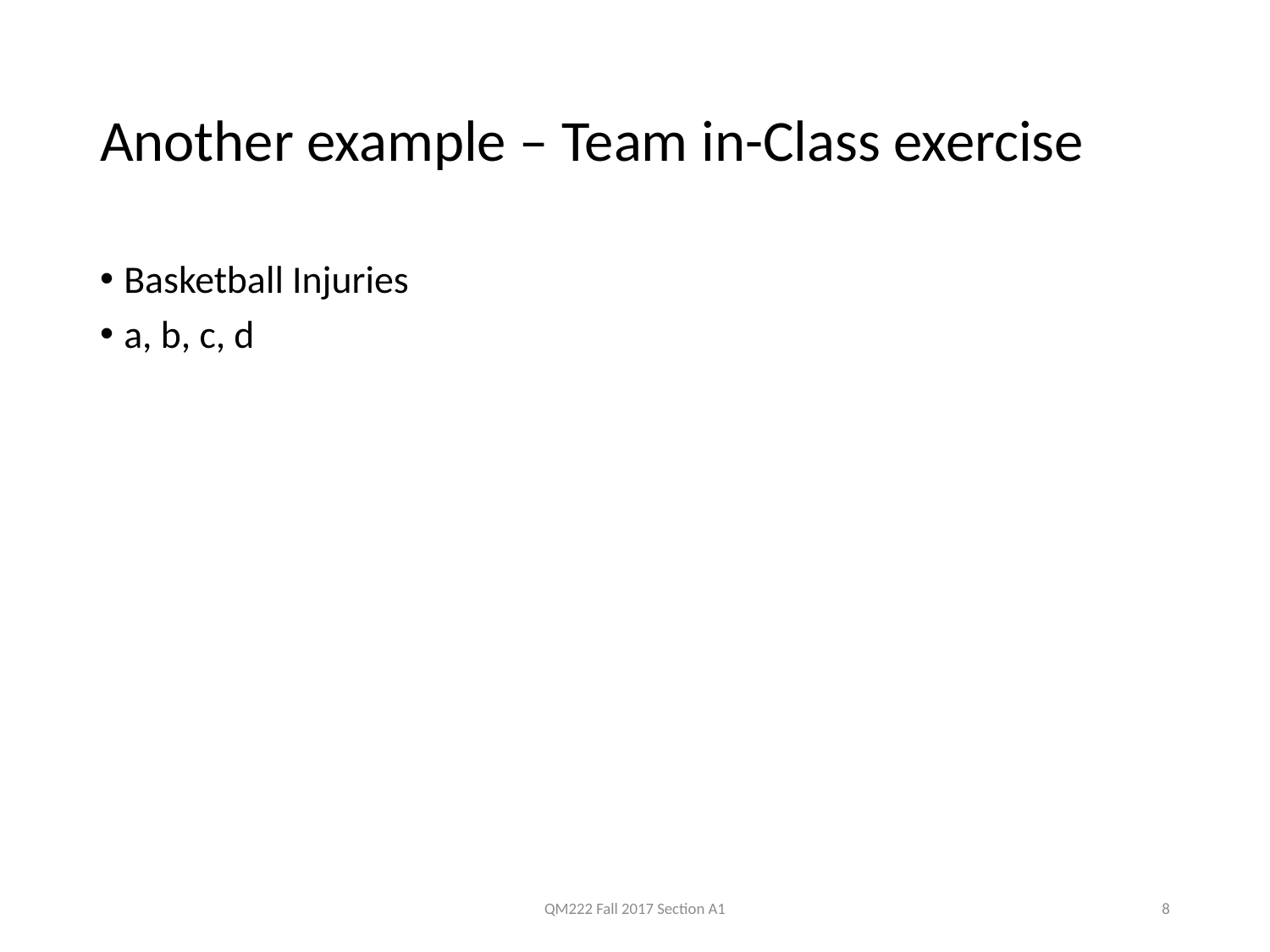

# Another example – Team in-Class exercise
Basketball Injuries
a, b, c, d
QM222 Fall 2017 Section A1
8